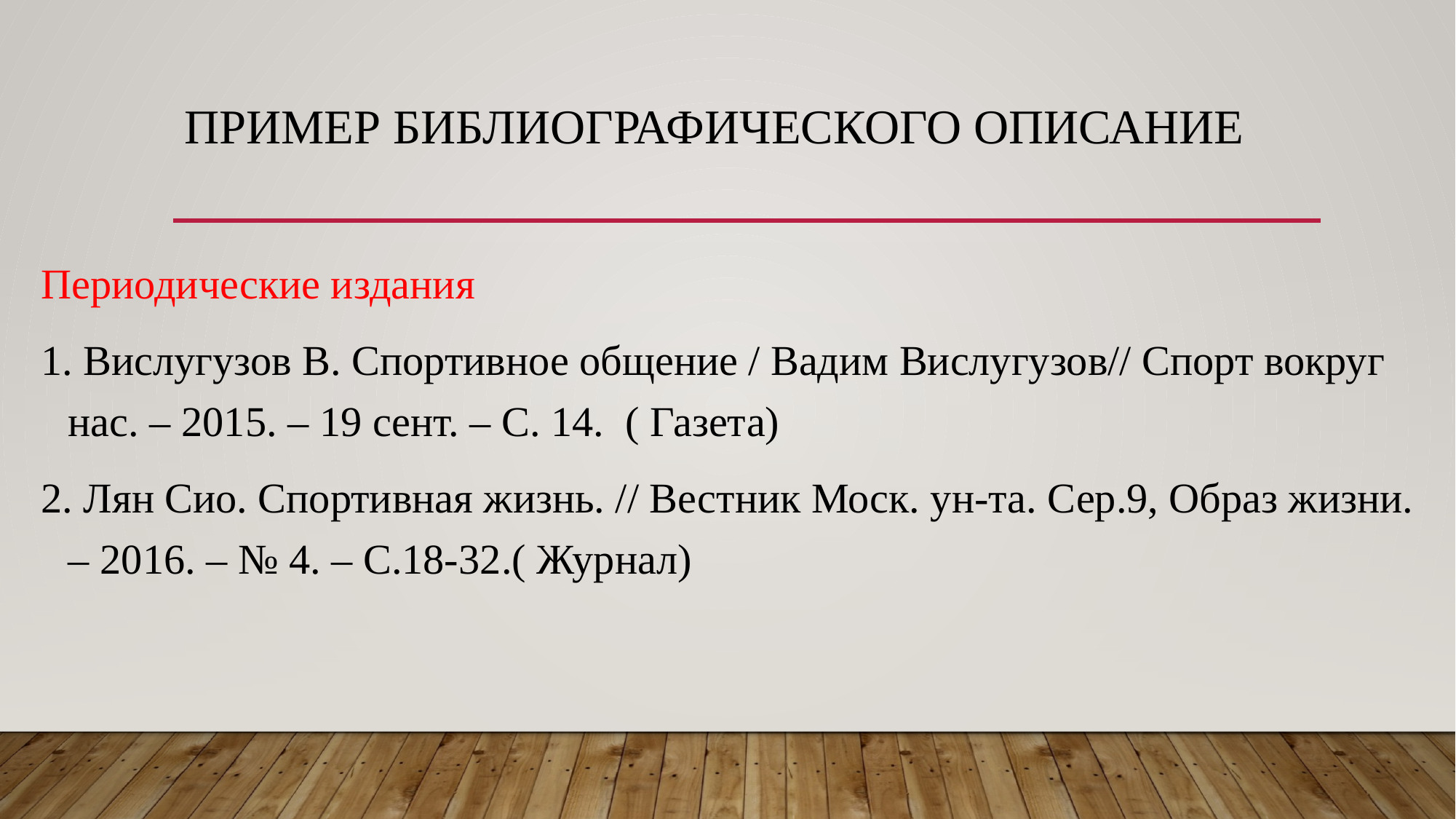

# Пример Библиографического описание
Периодические издания
1. Вислугузов В. Спортивное общение / Вадим Вислугузов// Спорт вокруг нас. – 2015. – 19 сент. – C. 14.  ( Газета)
2. Лян Сио. Спортивная жизнь. // Вестник Моск. ун-та. Сер.9, Образ жизни. – 2016. – № 4. – C.18-32.( Журнал)